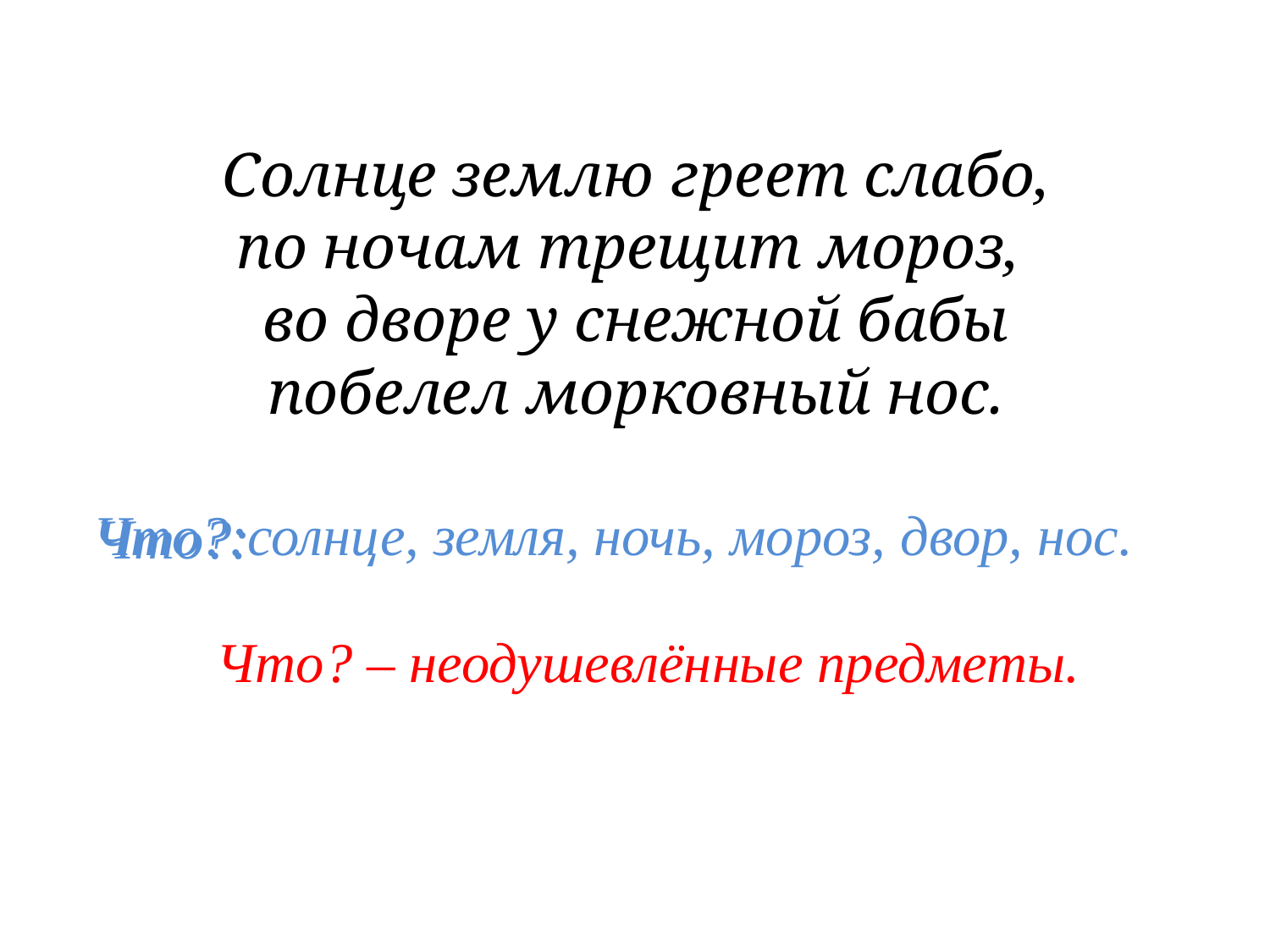

# Солнце землю греет слабо, по ночам трещит мороз, во дворе у снежной бабы побелел морковный нос.

Что?:солнце, земля, ночь, мороз, двор, нос.
Что?:
        Что? – неодушевлённые предметы.